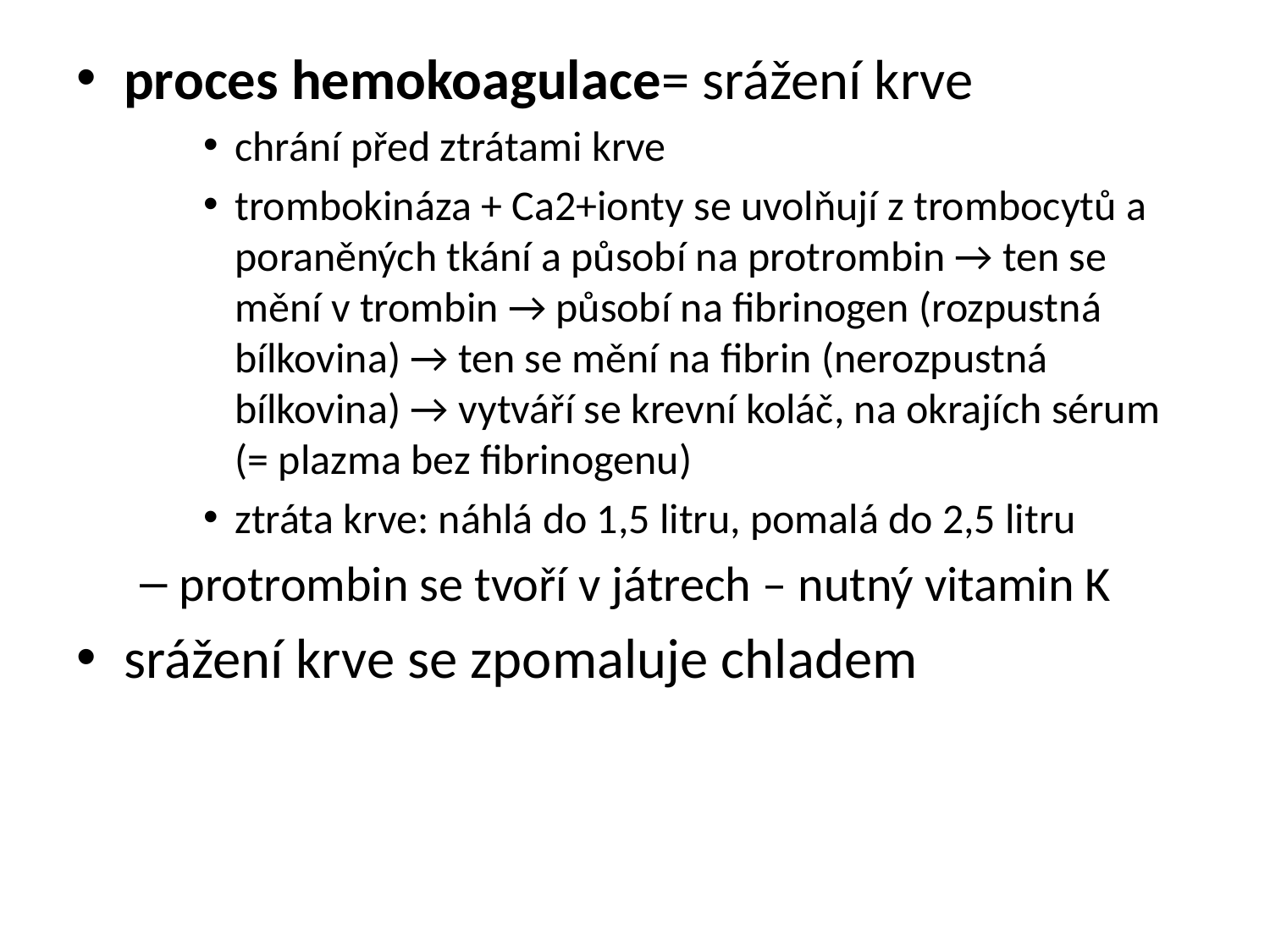

proces hemokoagulace= srážení krve
chrání před ztrátami krve
trombokináza + Ca2+ionty se uvolňují z trombocytů a poraněných tkání a působí na protrombin → ten se mění v trombin → působí na fibrinogen (rozpustná bílkovina) → ten se mění na fibrin (nerozpustná bílkovina) → vytváří se krevní koláč, na okrajích sérum (= plazma bez fibrinogenu)
ztráta krve: náhlá do 1,5 litru, pomalá do 2,5 litru
protrombin se tvoří v játrech – nutný vitamin K
srážení krve se zpomaluje chladem